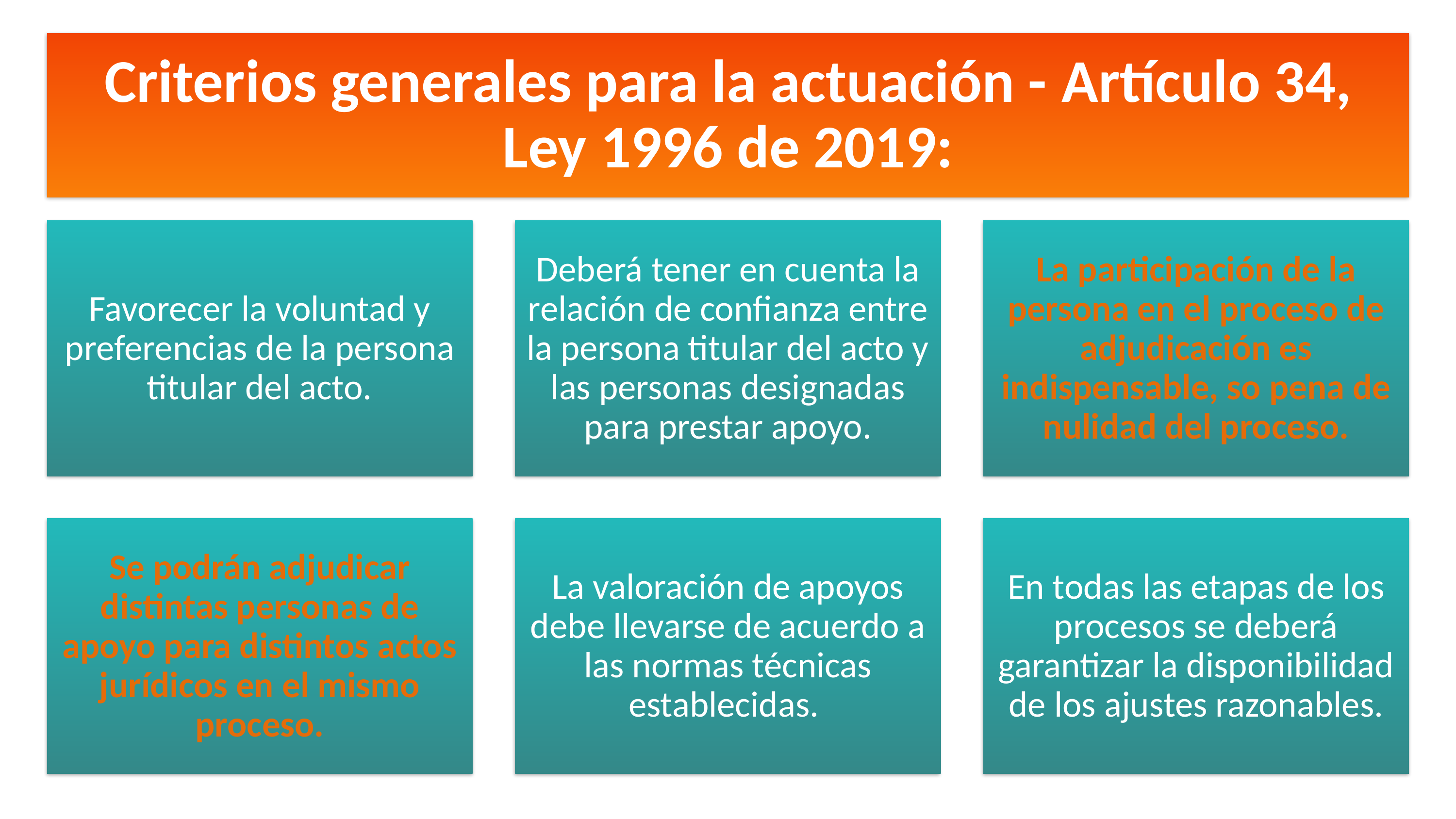

Criterios generales para la actuación - Artículo 34, Ley 1996 de 2019:
Favorecer la voluntad y preferencias de la persona titular del acto.
Deberá tener en cuenta la relación de confianza entre la persona titular del acto y las personas designadas para prestar apoyo.
La participación de la persona en el proceso de adjudicación es indispensable, so pena de nulidad del proceso.
Se podrán adjudicar distintas personas de apoyo para distintos actos jurídicos en el mismo proceso.
La valoración de apoyos debe llevarse de acuerdo a las normas técnicas establecidas.
En todas las etapas de los procesos se deberá garantizar la disponibilidad de los ajustes razonables.